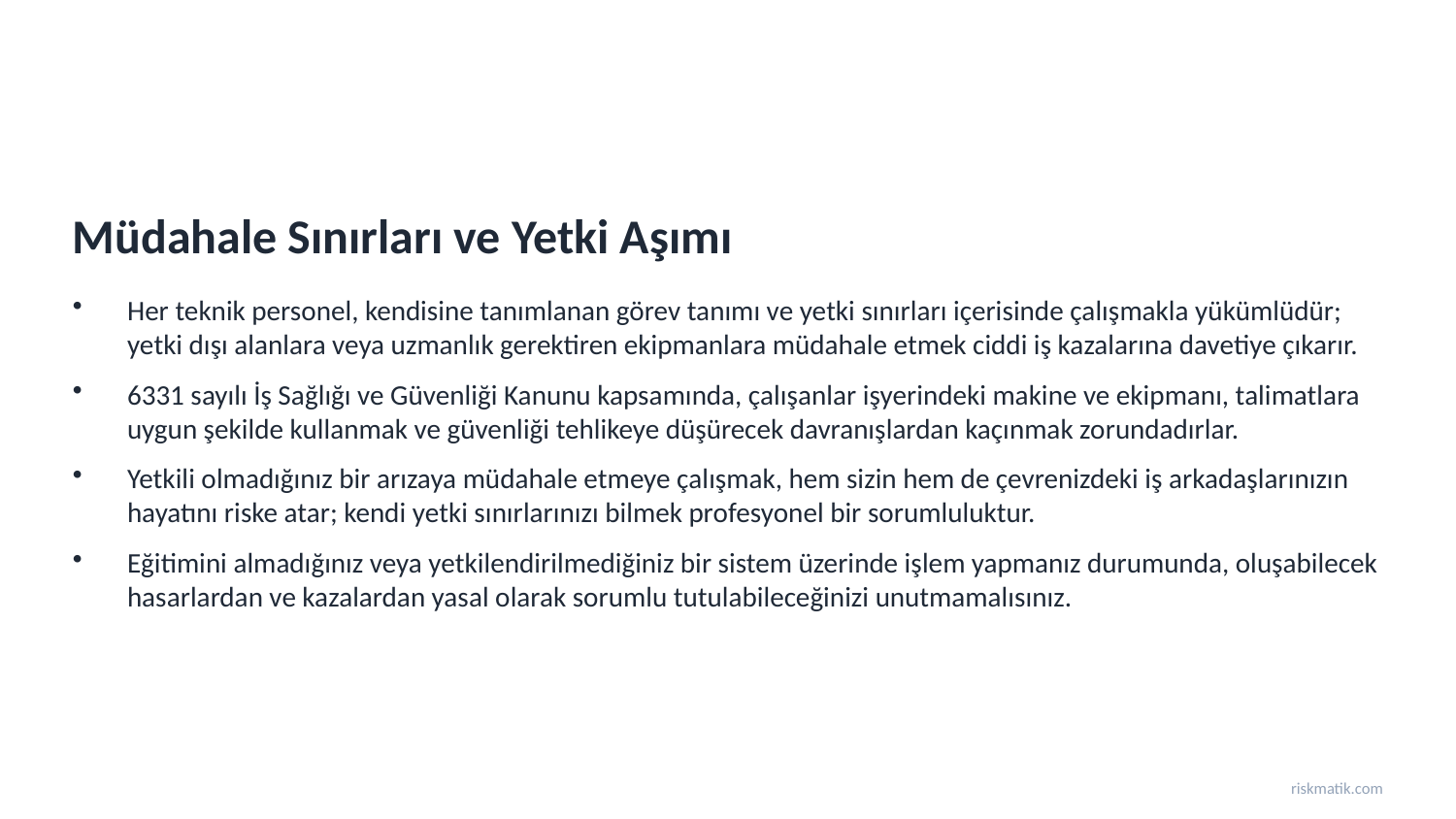

Müdahale Sınırları ve Yetki Aşımı
Her teknik personel, kendisine tanımlanan görev tanımı ve yetki sınırları içerisinde çalışmakla yükümlüdür; yetki dışı alanlara veya uzmanlık gerektiren ekipmanlara müdahale etmek ciddi iş kazalarına davetiye çıkarır.
6331 sayılı İş Sağlığı ve Güvenliği Kanunu kapsamında, çalışanlar işyerindeki makine ve ekipmanı, talimatlara uygun şekilde kullanmak ve güvenliği tehlikeye düşürecek davranışlardan kaçınmak zorundadırlar.
Yetkili olmadığınız bir arızaya müdahale etmeye çalışmak, hem sizin hem de çevrenizdeki iş arkadaşlarınızın hayatını riske atar; kendi yetki sınırlarınızı bilmek profesyonel bir sorumluluktur.
Eğitimini almadığınız veya yetkilendirilmediğiniz bir sistem üzerinde işlem yapmanız durumunda, oluşabilecek hasarlardan ve kazalardan yasal olarak sorumlu tutulabileceğinizi unutmamalısınız.
riskmatik.com